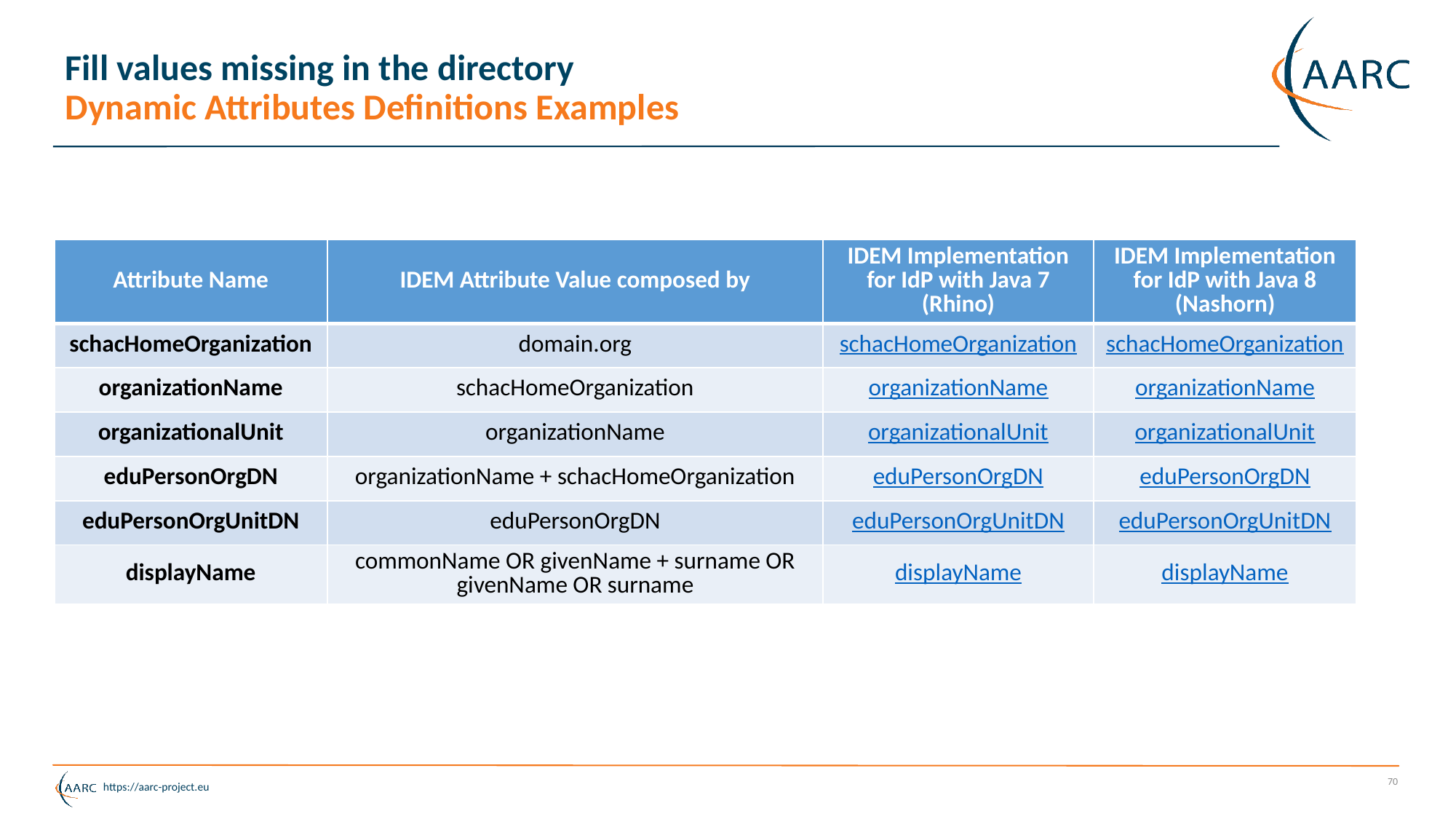

# Fill values missing in the directory Dynamic Attributes Definitions Examples
| Attribute Name | IDEM Attribute Value composed by | IDEM Implementation for IdP with Java 7 (Rhino) | IDEM Implementation for IdP with Java 8 (Nashorn) |
| --- | --- | --- | --- |
| schacHomeOrganization | domain.org | schacHomeOrganization | schacHomeOrganization |
| organizationName | schacHomeOrganization | organizationName | organizationName |
| organizationalUnit | organizationName | organizationalUnit | organizationalUnit |
| eduPersonOrgDN | organizationName + schacHomeOrganization | eduPersonOrgDN | eduPersonOrgDN |
| eduPersonOrgUnitDN | eduPersonOrgDN | eduPersonOrgUnitDN | eduPersonOrgUnitDN |
| displayName | commonName OR givenName + surname OR givenName OR surname | displayName | displayName |
70